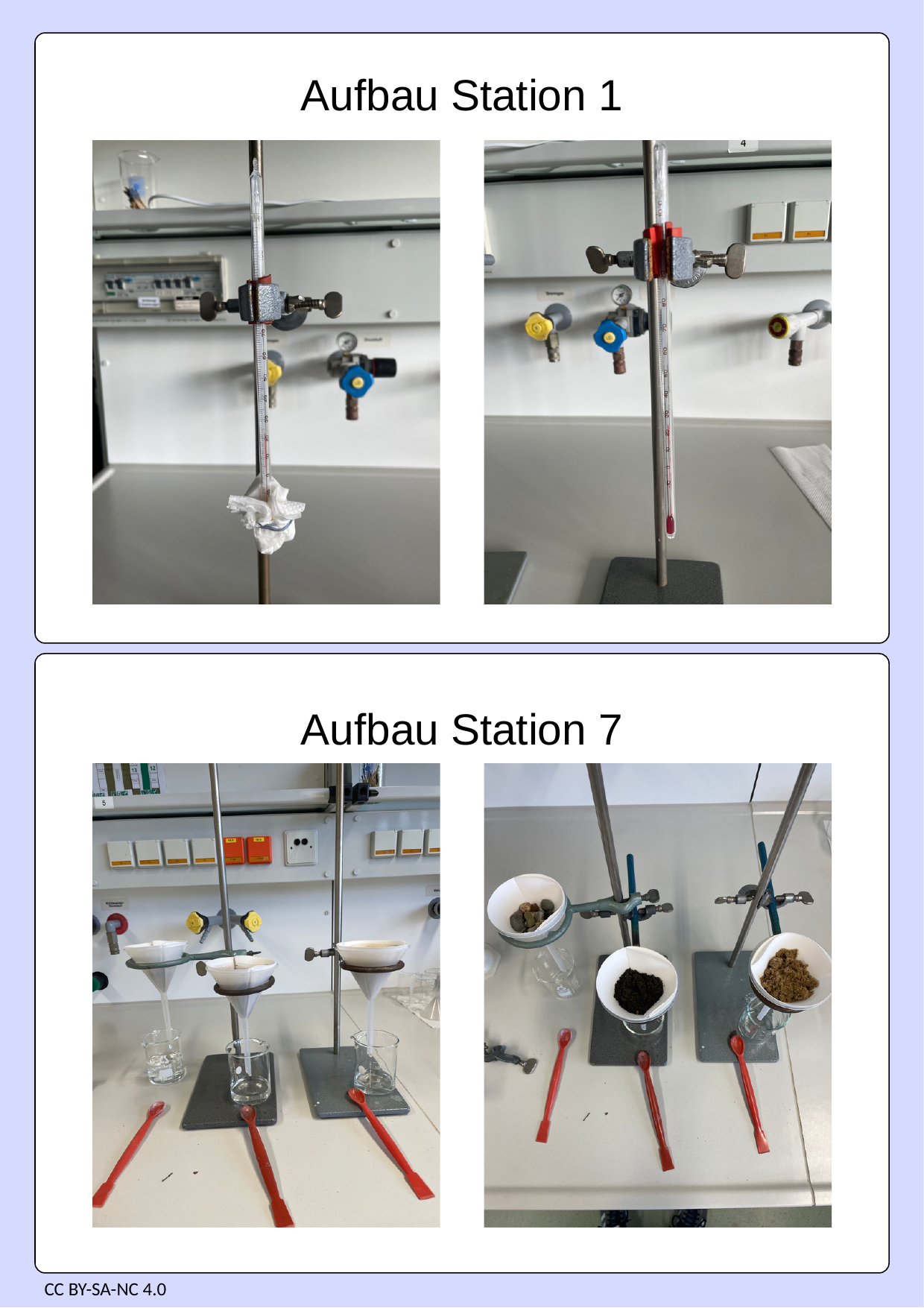

Aufbau Station 1

Aufbau Station 7

CC BY-SA-NC 4.0